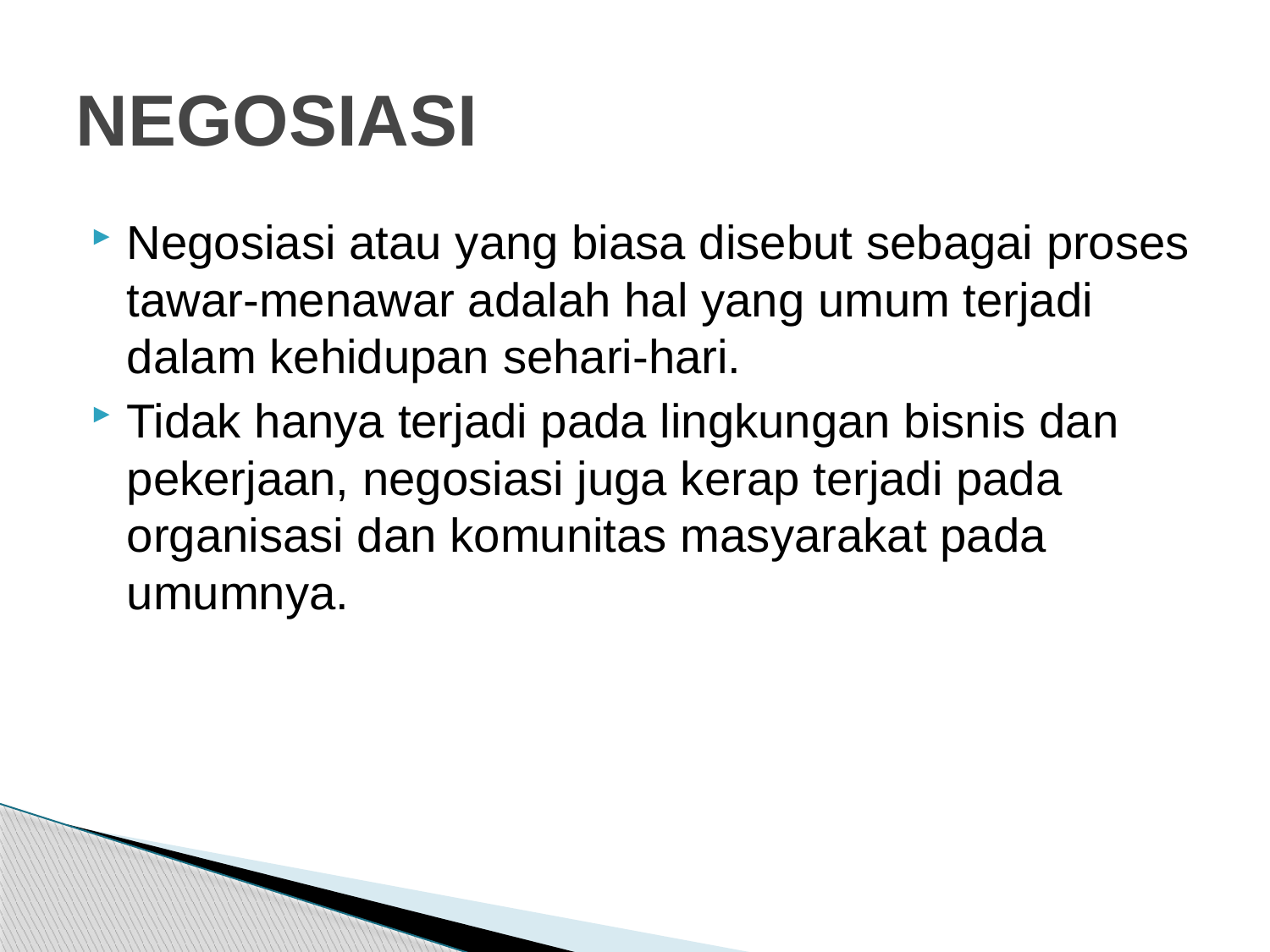

# NEGOSIASI
Negosiasi atau yang biasa disebut sebagai proses tawar-menawar adalah hal yang umum terjadi dalam kehidupan sehari-hari.
Tidak hanya terjadi pada lingkungan bisnis dan pekerjaan, negosiasi juga kerap terjadi pada organisasi dan komunitas masyarakat pada umumnya.